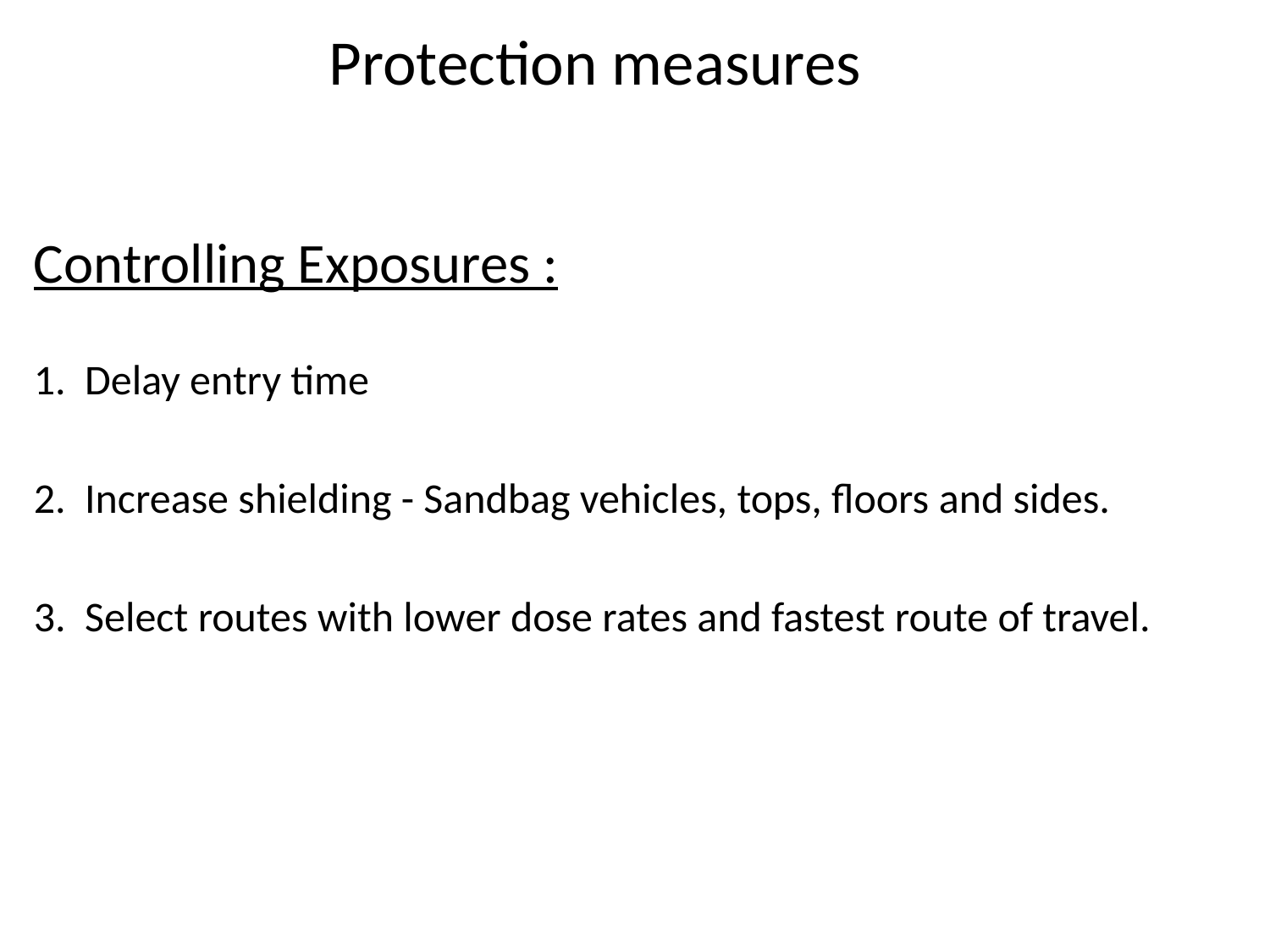

Protection measures

Controlling Exposures :

1.  Delay entry time

2.  Increase shielding - Sandbag vehicles, tops, floors and sides.

3.  Select routes with lower dose rates and fastest route of travel.